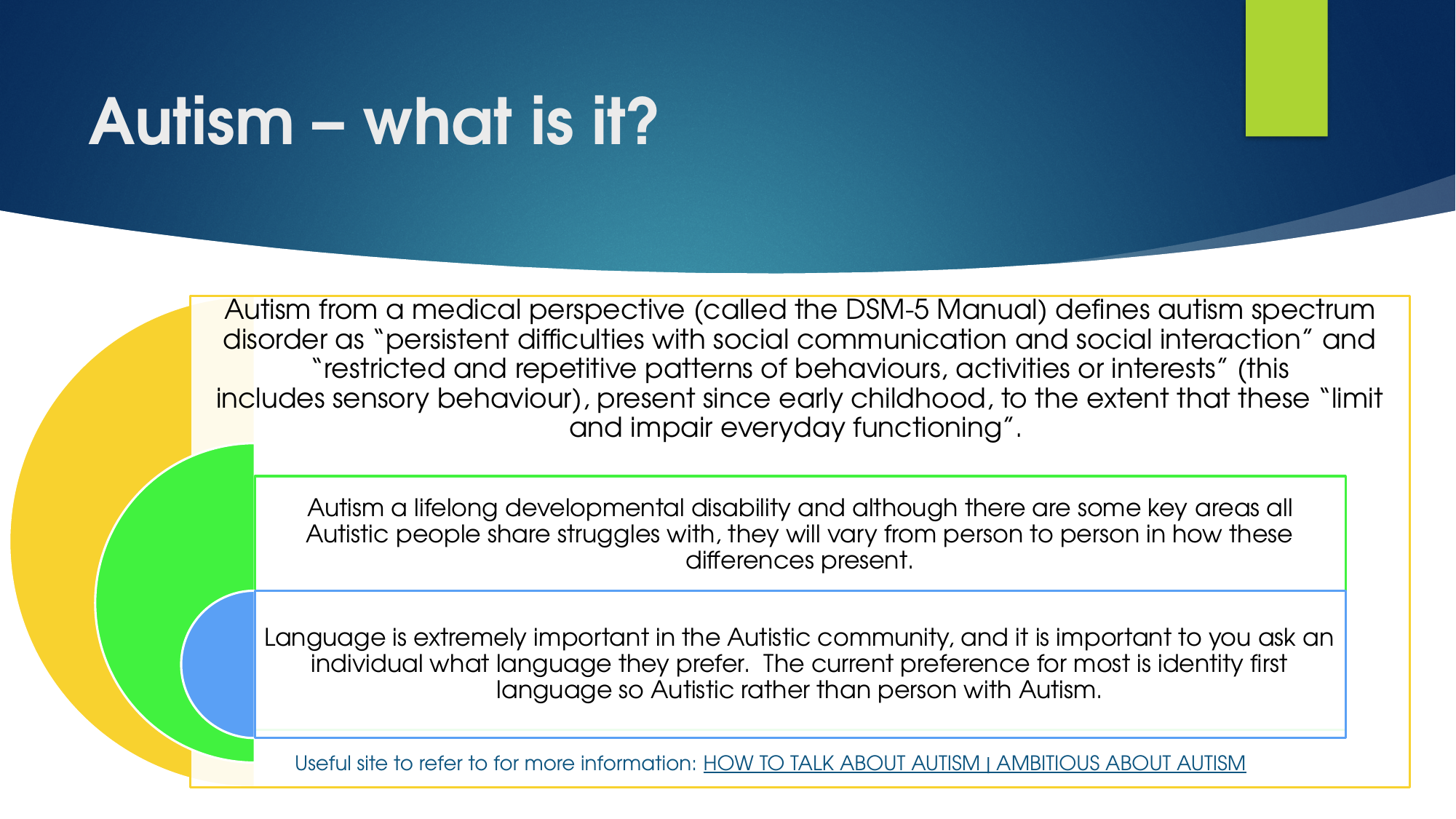

# Autism – what is it?

Autism from a medical perspective (called the DSM-5 Manual) defines autism spectrum disorder as “persistent difficulties with social communication and social interaction” and “restricted and repetitive patterns of behaviours, activities or interests” (this includes sensory behaviour), present since early childhood, to the extent that these “limit and impair everyday functioning”.
Autism a lifelong developmental disability and although there are some key areas all Autistic people share struggles with, they will vary from person to person in how these differences present.
Language is extremely important in the Autistic community, and it is important to you ask an individual what language they prefer.  The current preference for most is identity first language so Autistic rather than person with Autism.
Useful site to refer to for more information: How to talk about autism | Ambitious about Autism